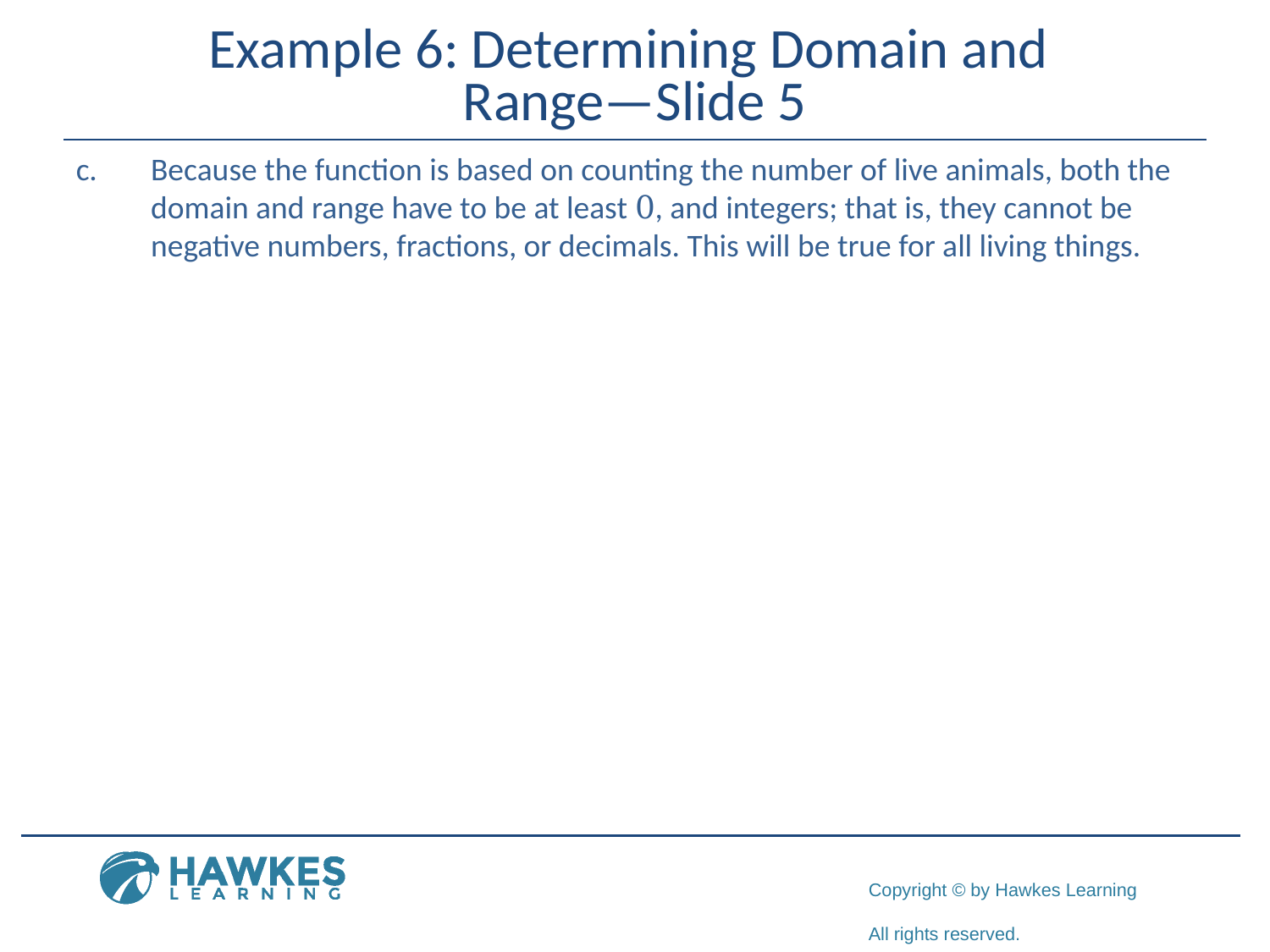

# Example 6: Determining Domain and Range—Slide 5
c.	Because the function is based on counting the number of live animals, both the domain and range have to be at least 0, and integers; that is, they cannot be negative numbers, fractions, or decimals. This will be true for all living things.